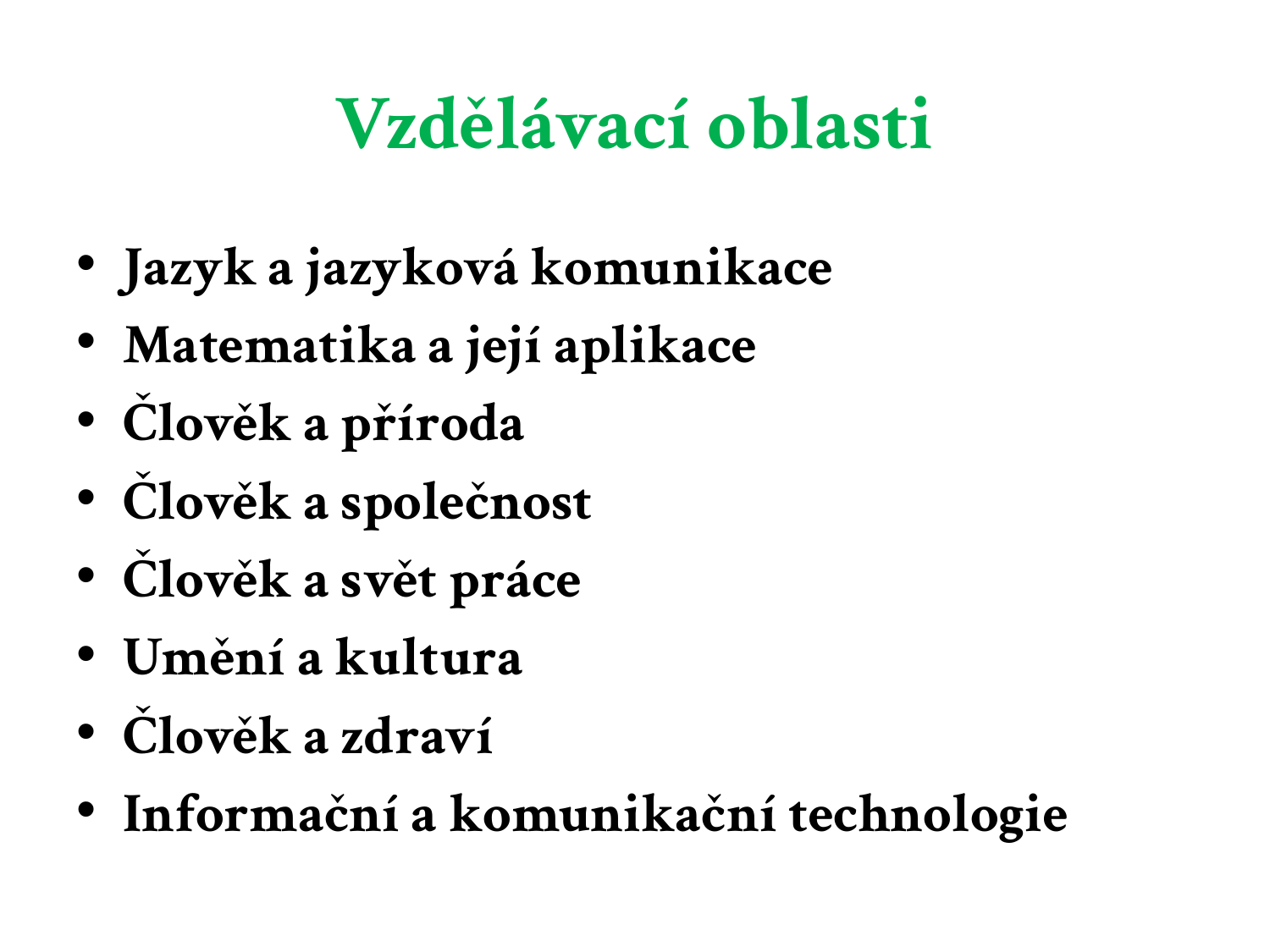

# Vzdělávací oblasti
Jazyk a jazyková komunikace
Matematika a její aplikace
Člověk a příroda
Člověk a společnost
Člověk a svět práce
Umění a kultura
Člověk a zdraví
Informační a komunikační technologie